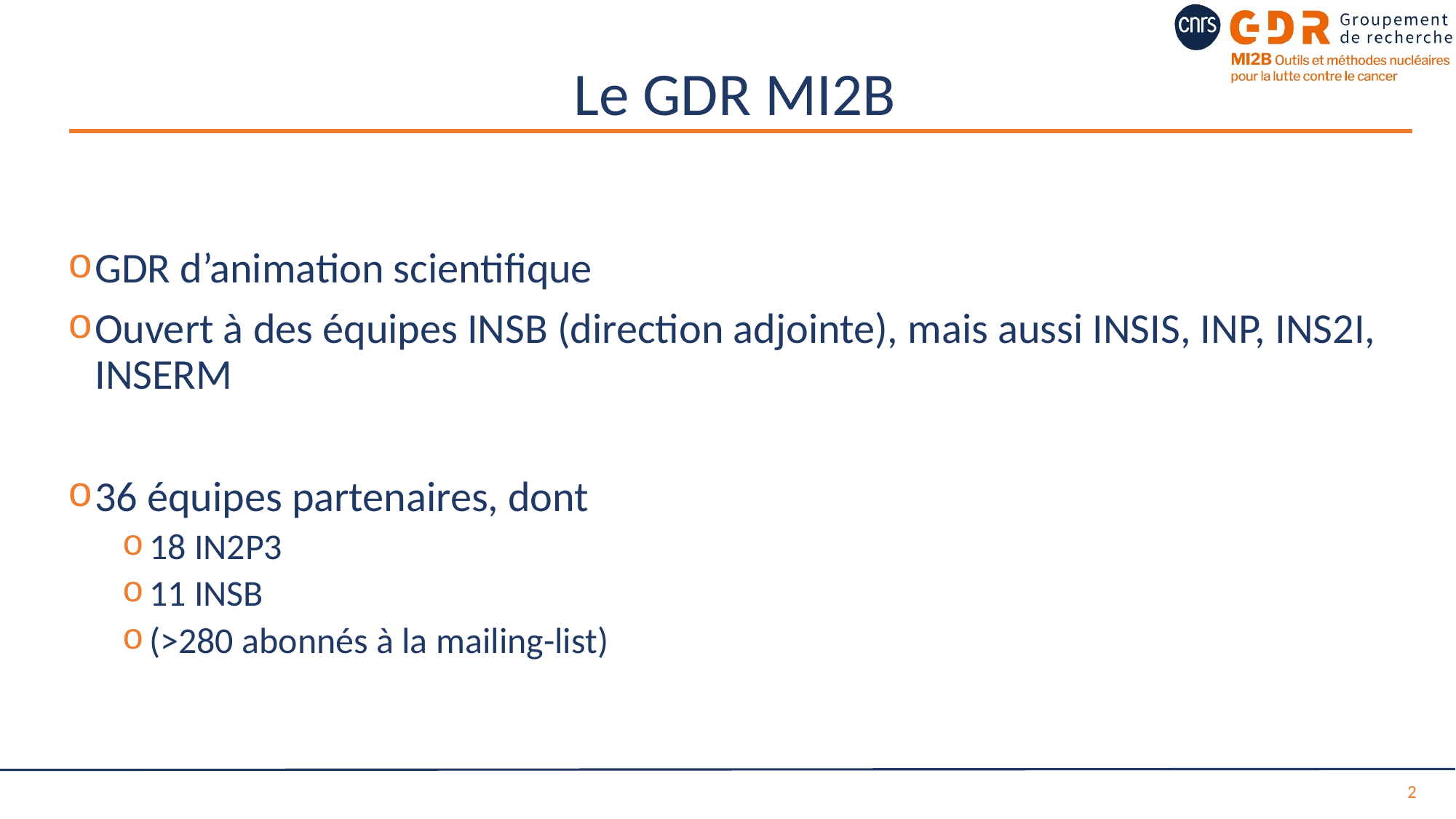

# Le GDR MI2B

GDR d’animation scientifique
Ouvert à des équipes INSB (direction adjointe), mais aussi INSIS, INP, INS2I, INSERM

36 équipes partenaires, dont
18 IN2P3
11 INSB
(>280 abonnés à la mailing-list)

2